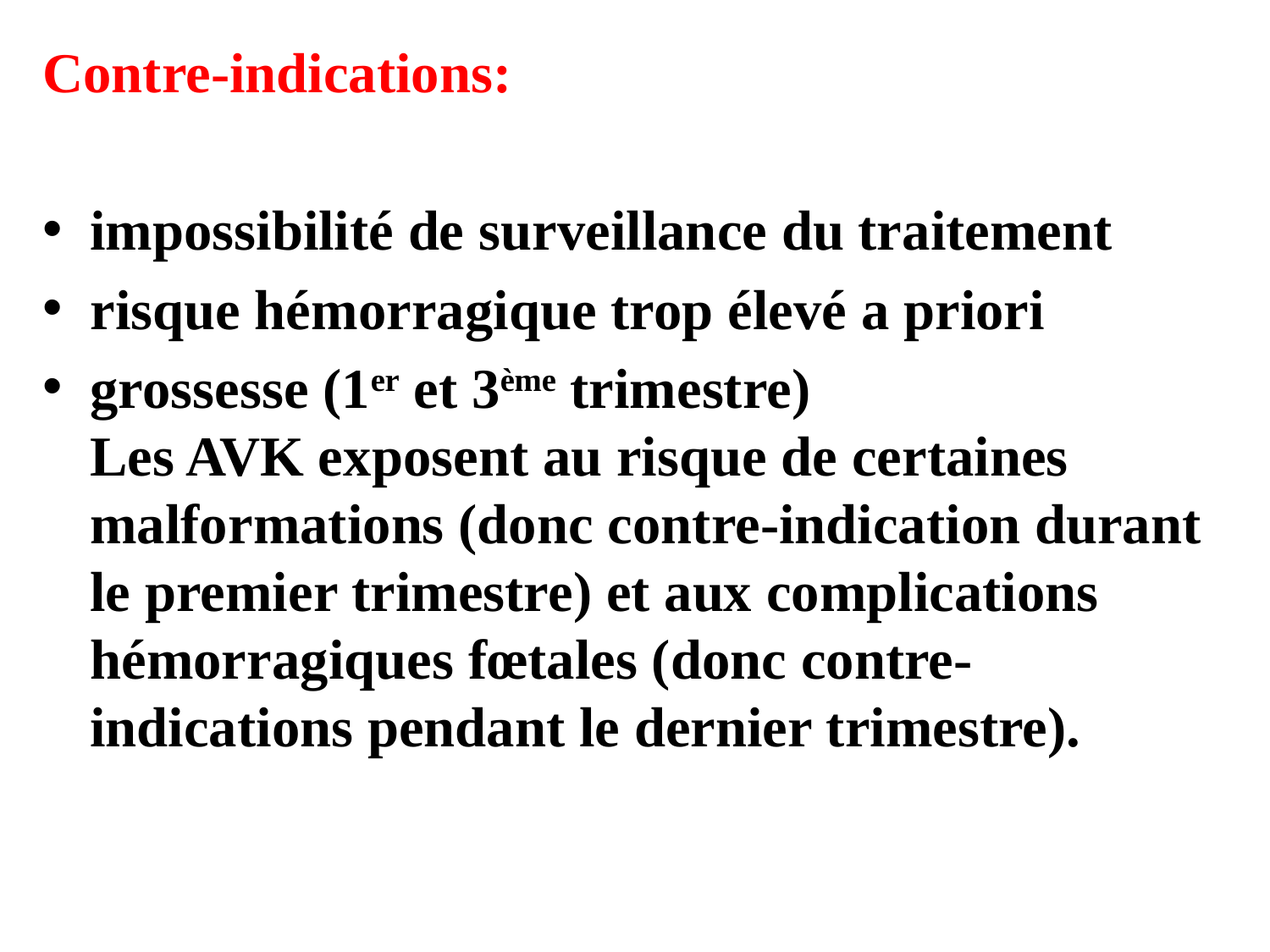

Contre-indications:

impossibilité de surveillance du traitement
risque hémorragique trop élevé a priori
grossesse (1er et 3ème trimestre)
Les AVK exposent au risque de certaines malformations (donc contre-indication durant le premier trimestre) et aux complications hémorragiques fœtales (donc contre-indications pendant le dernier trimestre).